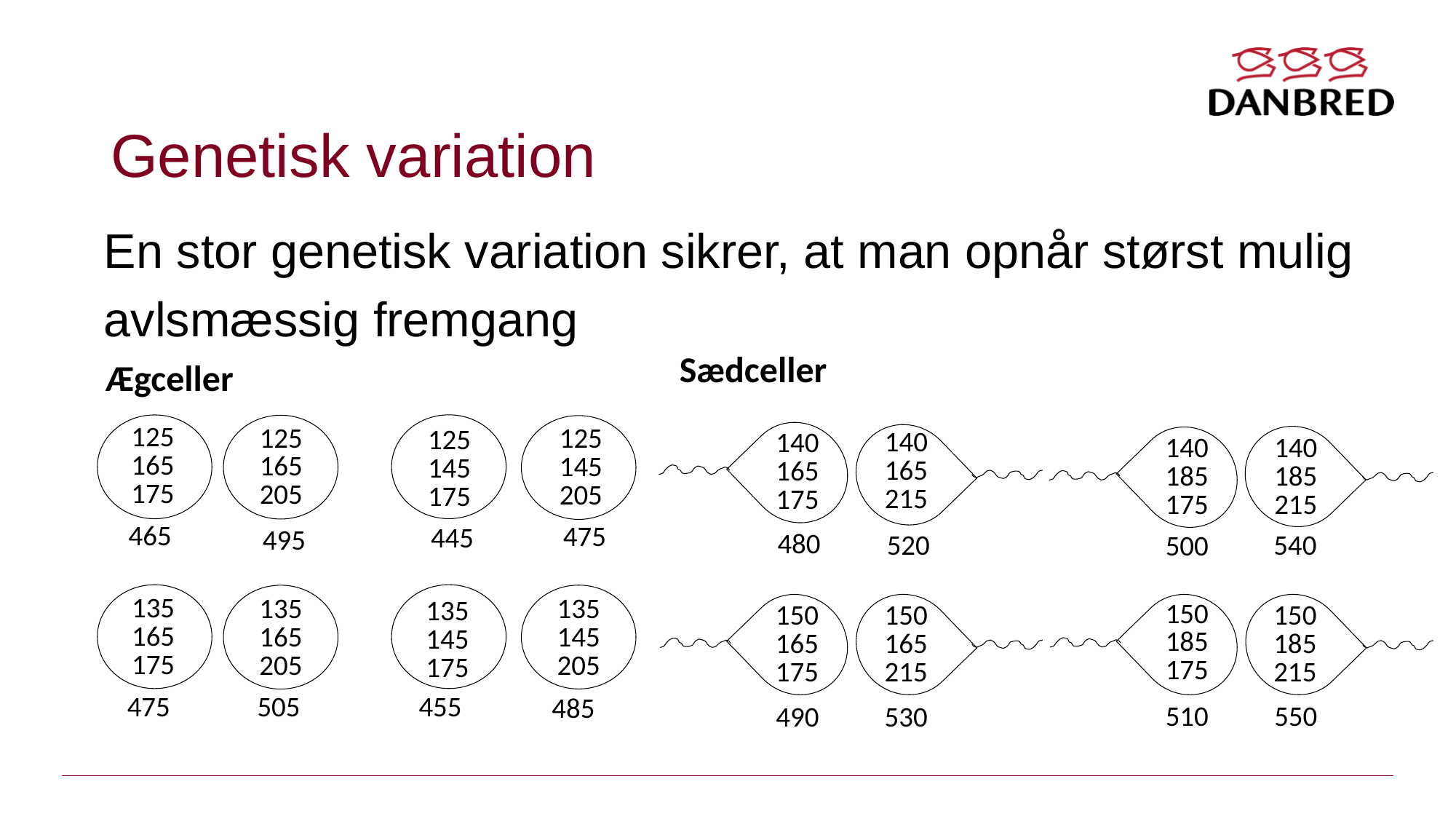

# Genetisk variation
En stor genetisk variation sikrer, at man opnår størst mulig
avlsmæssig fremgang
Sædceller
Ægceller
5
5
5
5
125
165
175
125
165
205
125
145
205
125
145
175
465
475
445
495
5
5
5
5
135
165
175
135
165
205
135
145
205
135
145
175
455
475
505
485

140
165
215
140
165
175

140
185
175
140
185
215
480
520
540
500

150
185
175
150
165
175
150
165
215
150
185
215
550
510
530
490